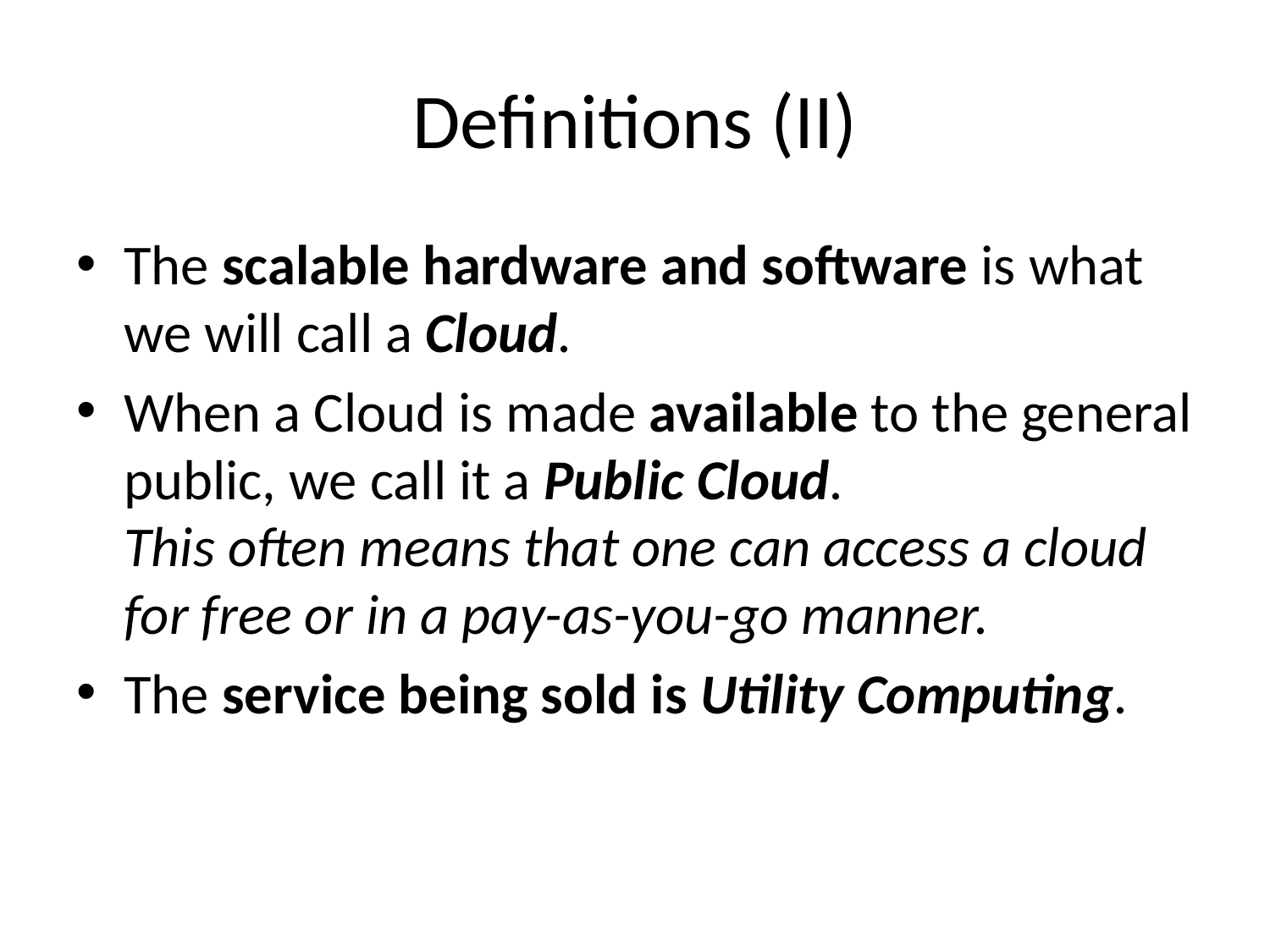

# Definitions (II)
The scalable hardware and software is what we will call a Cloud.
When a Cloud is made available to the general public, we call it a Public Cloud.
This often means that one can access a cloud for free or in a pay-as-you-go manner.
The service being sold is Utility Computing.